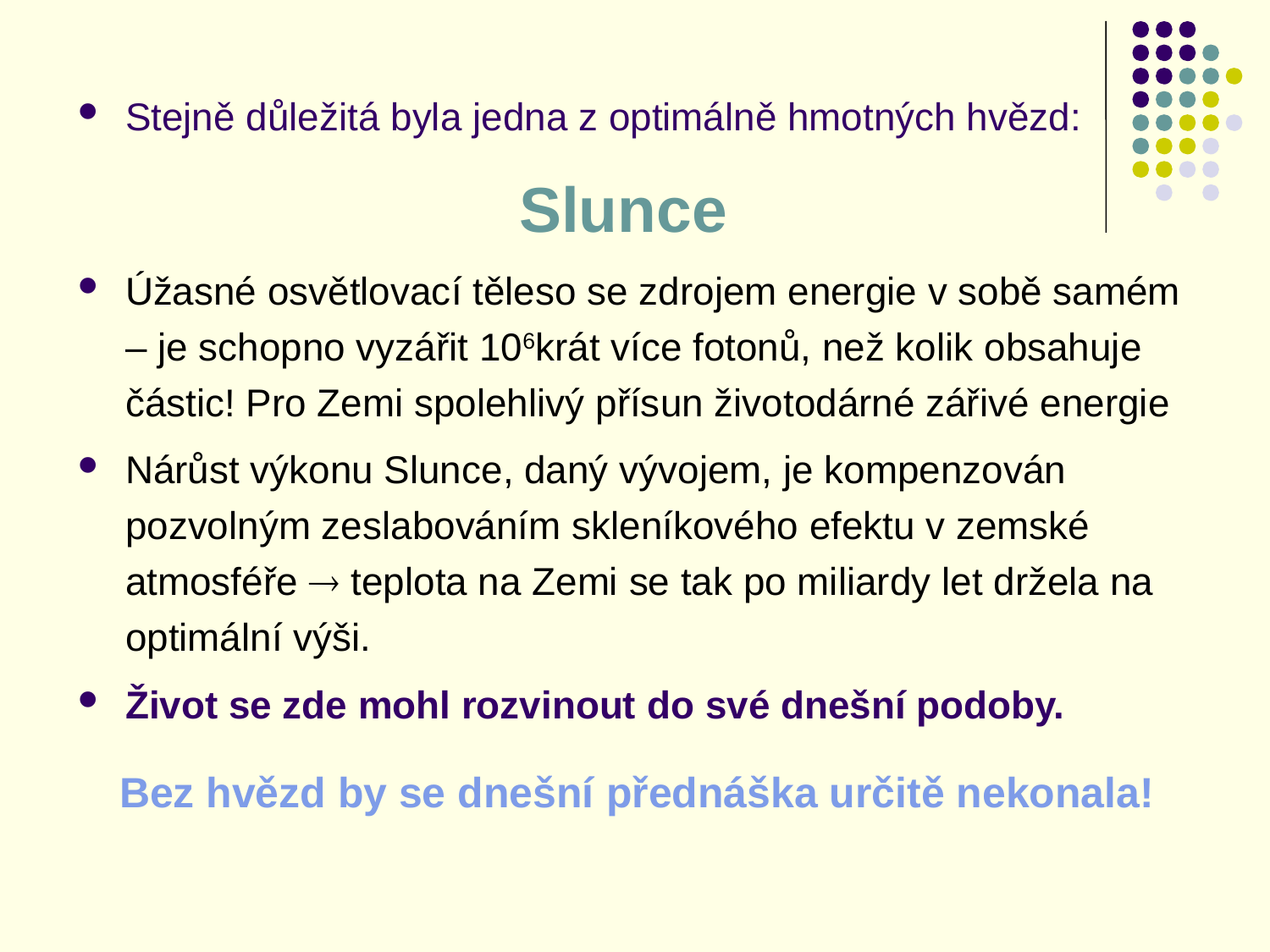

Stejně důležitá byla jedna z optimálně hmotných hvězd:
Slunce
Úžasné osvětlovací těleso se zdrojem energie v sobě samém – je schopno vyzářit 106krát více fotonů, než kolik obsahuje částic! Pro Zemi spolehlivý přísun životodárné zářivé energie
Nárůst výkonu Slunce, daný vývojem, je kompenzován pozvolným zeslabováním skleníkového efektu v zemské atmosféře → teplota na Zemi se tak po miliardy let držela na optimální výši.
Život se zde mohl rozvinout do své dnešní podoby.
 Bez hvězd by se dnešní přednáška určitě nekonala!